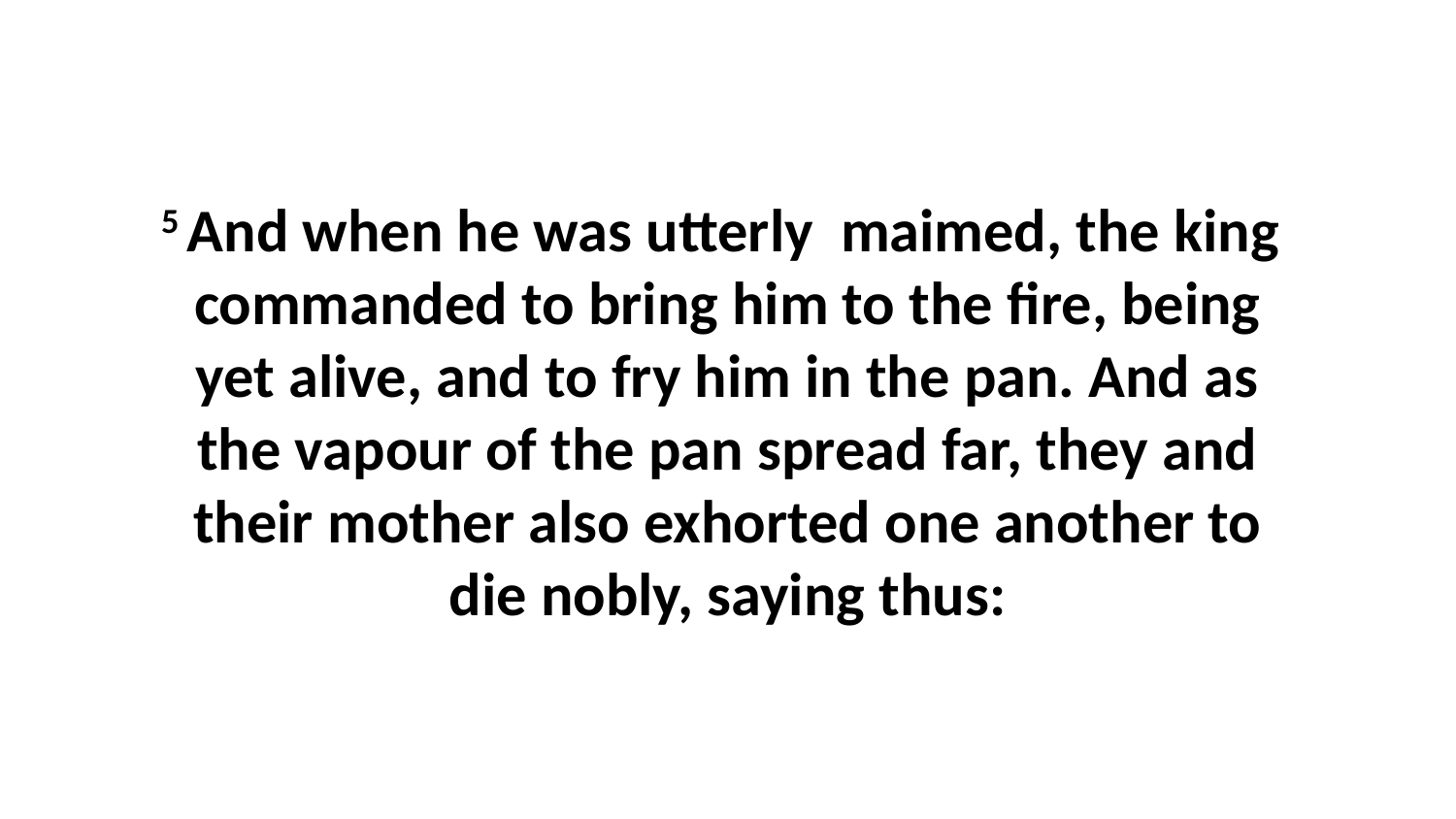

5 And when he was utterly  maimed, the king  commanded to bring him to the fire, being yet alive, and to fry him in the pan. And as the vapour of the pan spread far, they and their mother also exhorted one another to die nobly, saying thus: